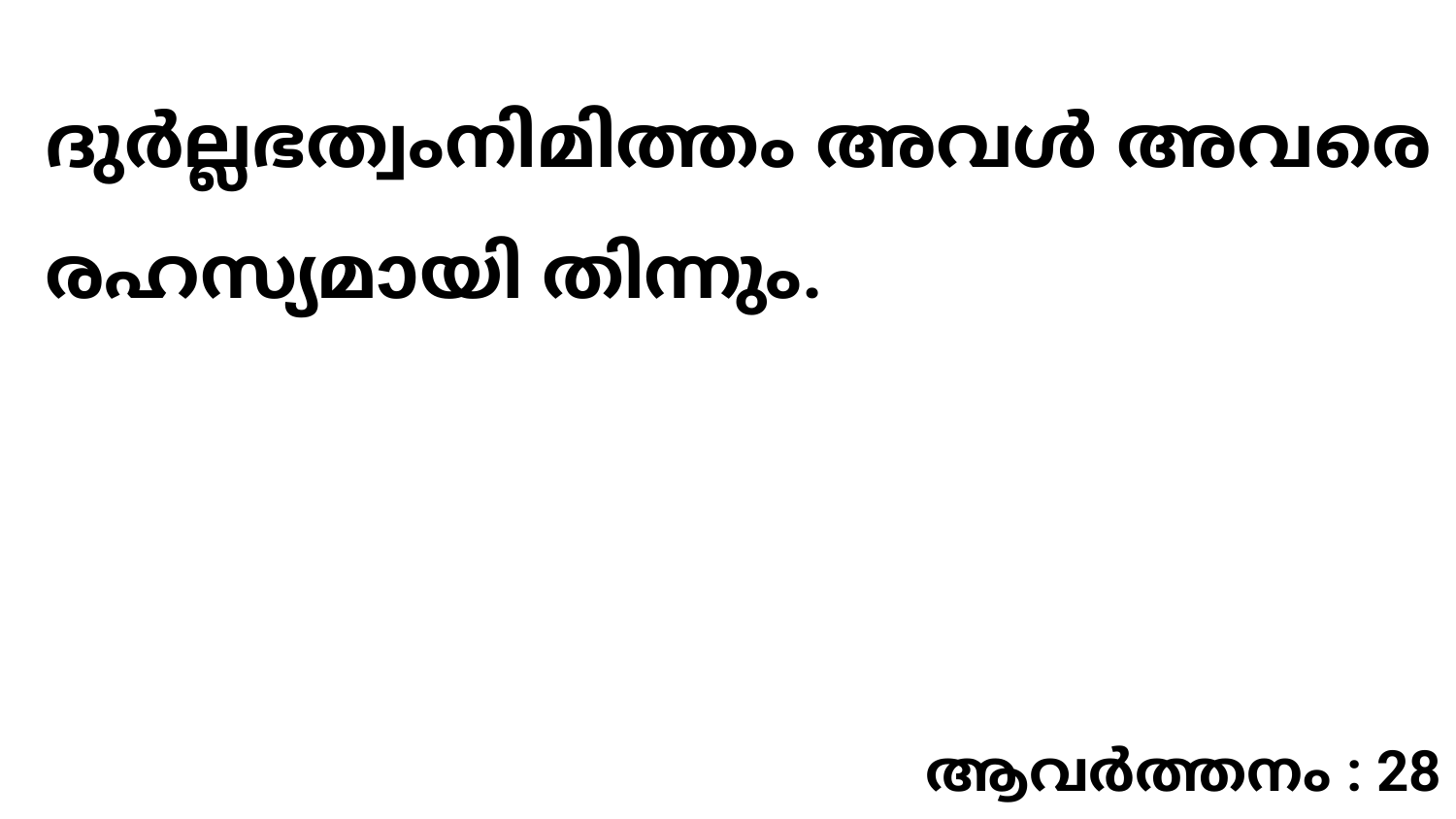

ദുർല്ലഭത്വംനിമിത്തം അവൾ അവരെ രഹസ്യമായി തിന്നും.
ആവർത്തനം : 28